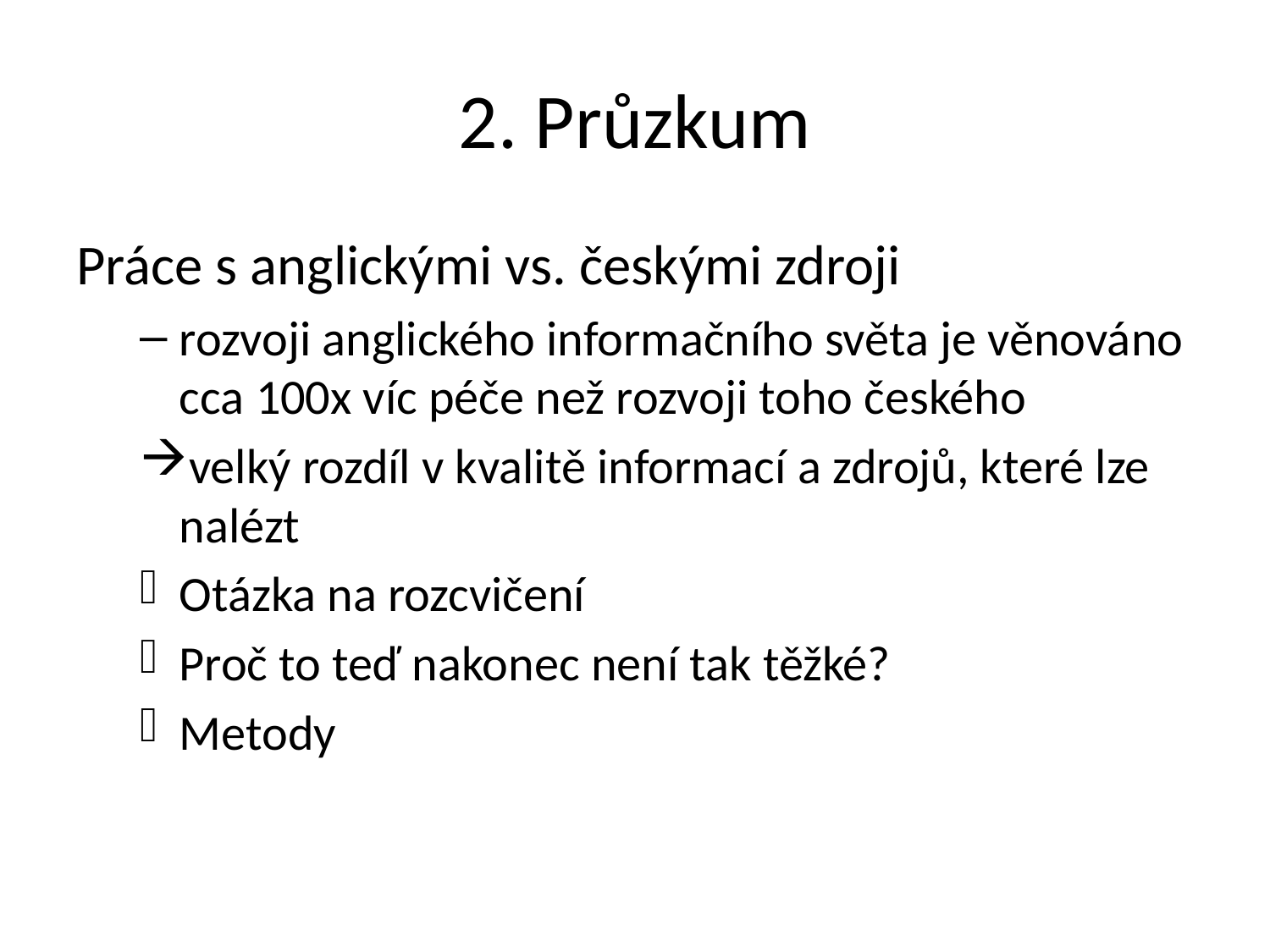

# 2. Průzkum
Práce s anglickými vs. českými zdroji
rozvoji anglického informačního světa je věnováno cca 100x víc péče než rozvoji toho českého
velký rozdíl v kvalitě informací a zdrojů, které lze nalézt
Otázka na rozcvičení
Proč to teď nakonec není tak těžké?
Metody